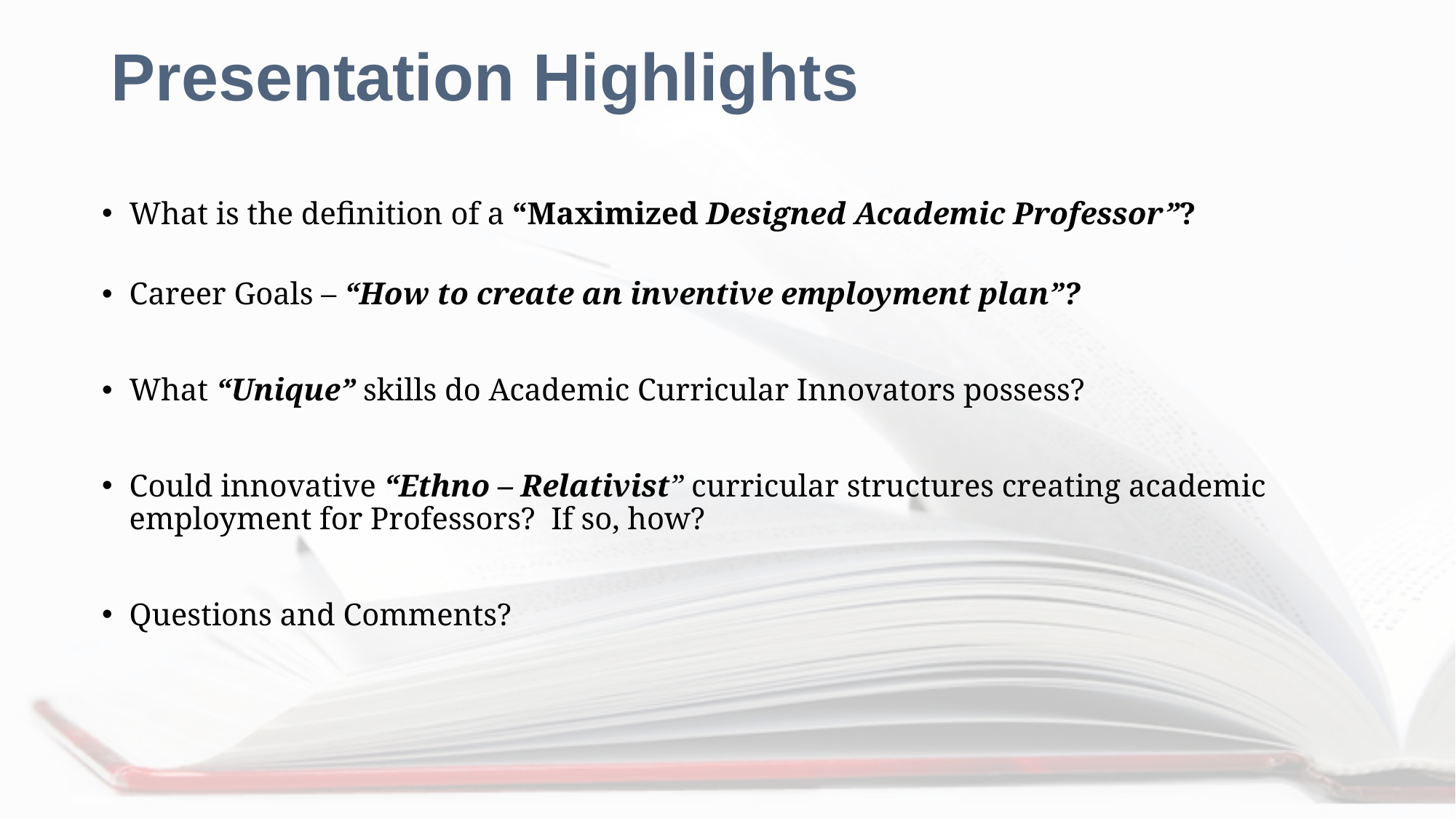

# Presentation Highlights

What is the definition of a “Maximized Designed Academic Professor”?
Career Goals – “How to create an inventive employment plan”?

What “Unique” skills do Academic Curricular Innovators possess?

Could innovative “Ethno – Relativist” curricular structures creating academic employment for Professors?  If so, how?

Questions and Comments?